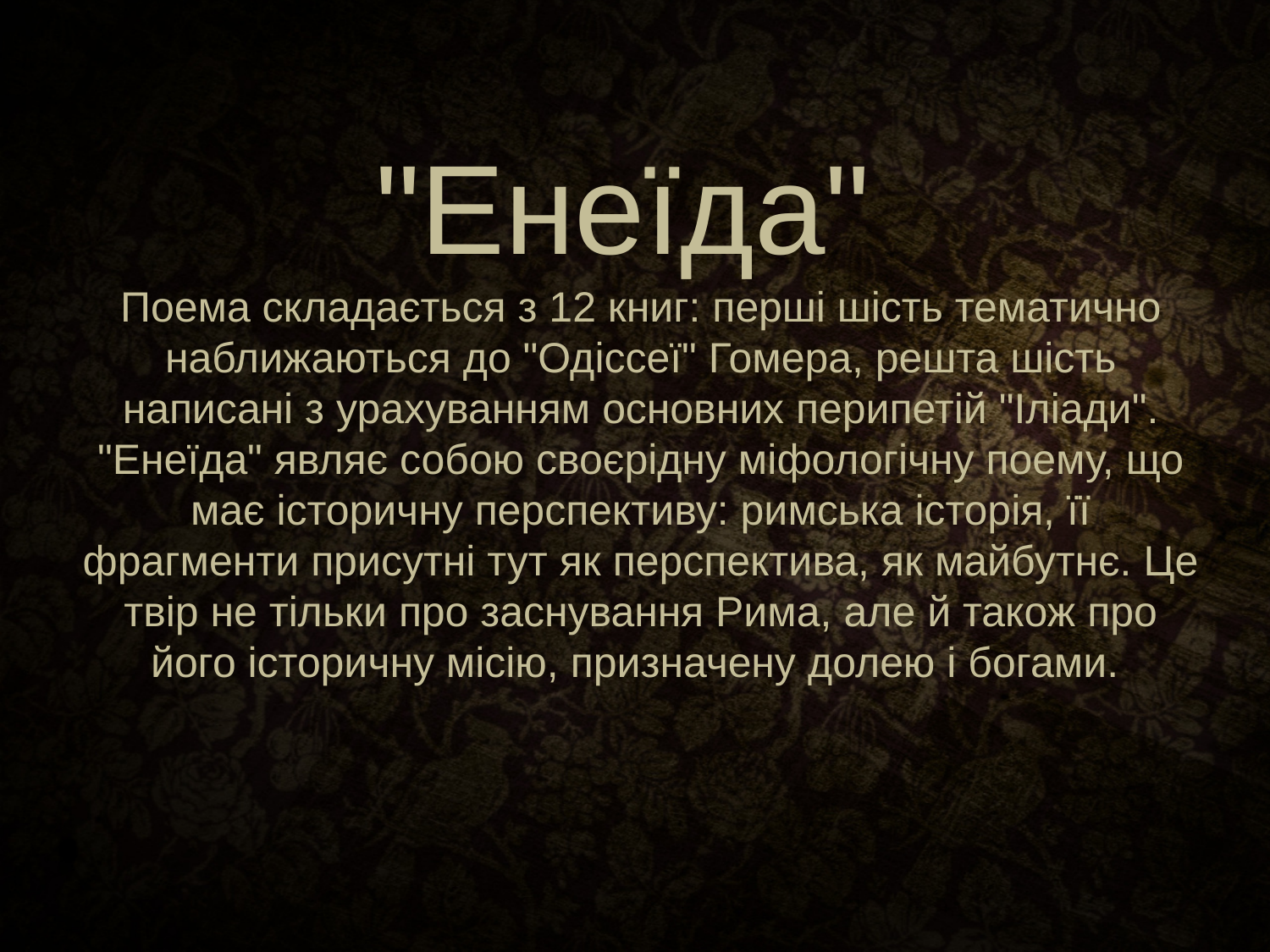

# "Енеїда"  Поема складається з 12 книг: перші шість тематично наближаються до "Одіссеї" Гомера, решта шість написані з урахуванням основних перипетій "Іліади". "Енеїда" являє собою своєрідну міфологічну поему, що має історичну перспективу: римська історія, її фрагменти присутні тут як перспектива, як майбутнє. Це твір не тільки про заснування Рима, але й також про його історичну місію, призначену долею і богами.